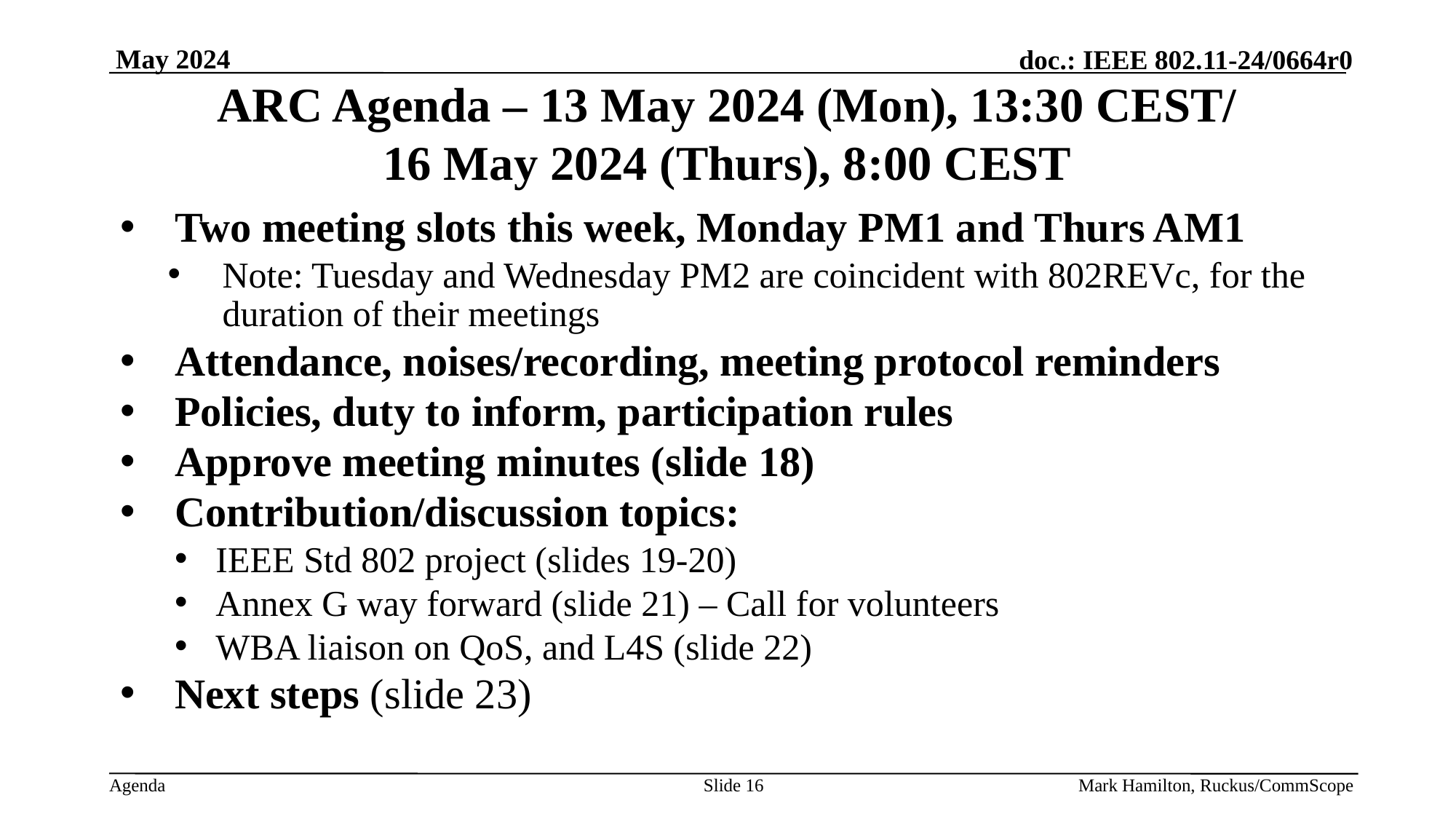

# ARC Agenda – 13 May 2024 (Mon), 13:30 CEST/ 16 May 2024 (Thurs), 8:00 CEST
Two meeting slots this week, Monday PM1 and Thurs AM1
Note: Tuesday and Wednesday PM2 are coincident with 802REVc, for the duration of their meetings
Attendance, noises/recording, meeting protocol reminders
Policies, duty to inform, participation rules
Approve meeting minutes (slide 18)
Contribution/discussion topics:
IEEE Std 802 project (slides 19-20)
Annex G way forward (slide 21) – Call for volunteers
WBA liaison on QoS, and L4S (slide 22)
Next steps (slide 23)

Slide 16